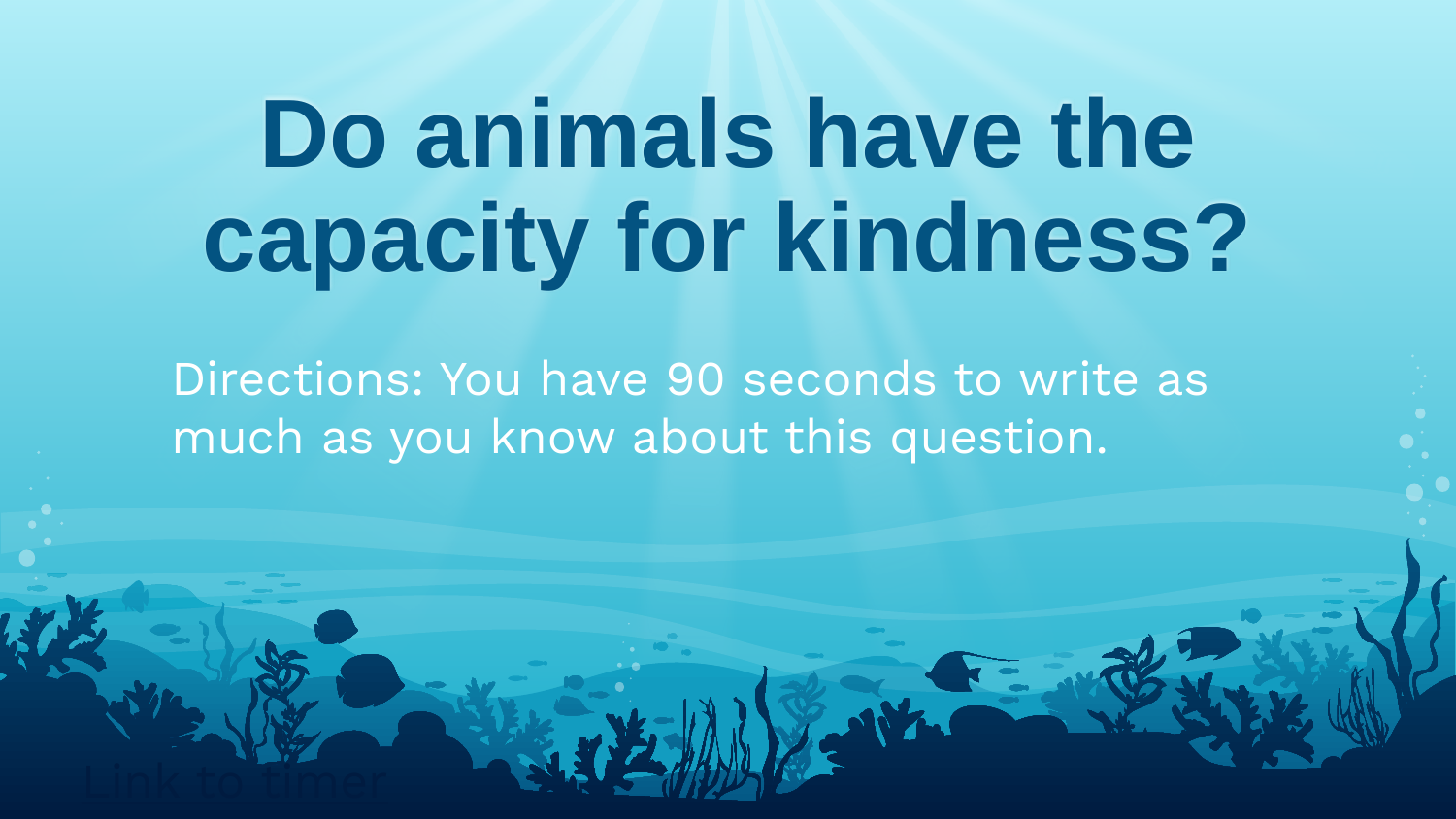

# Do animals have the capacity for kindness?
Directions: You have 90 seconds to write as much as you know about this question.
Link to timer